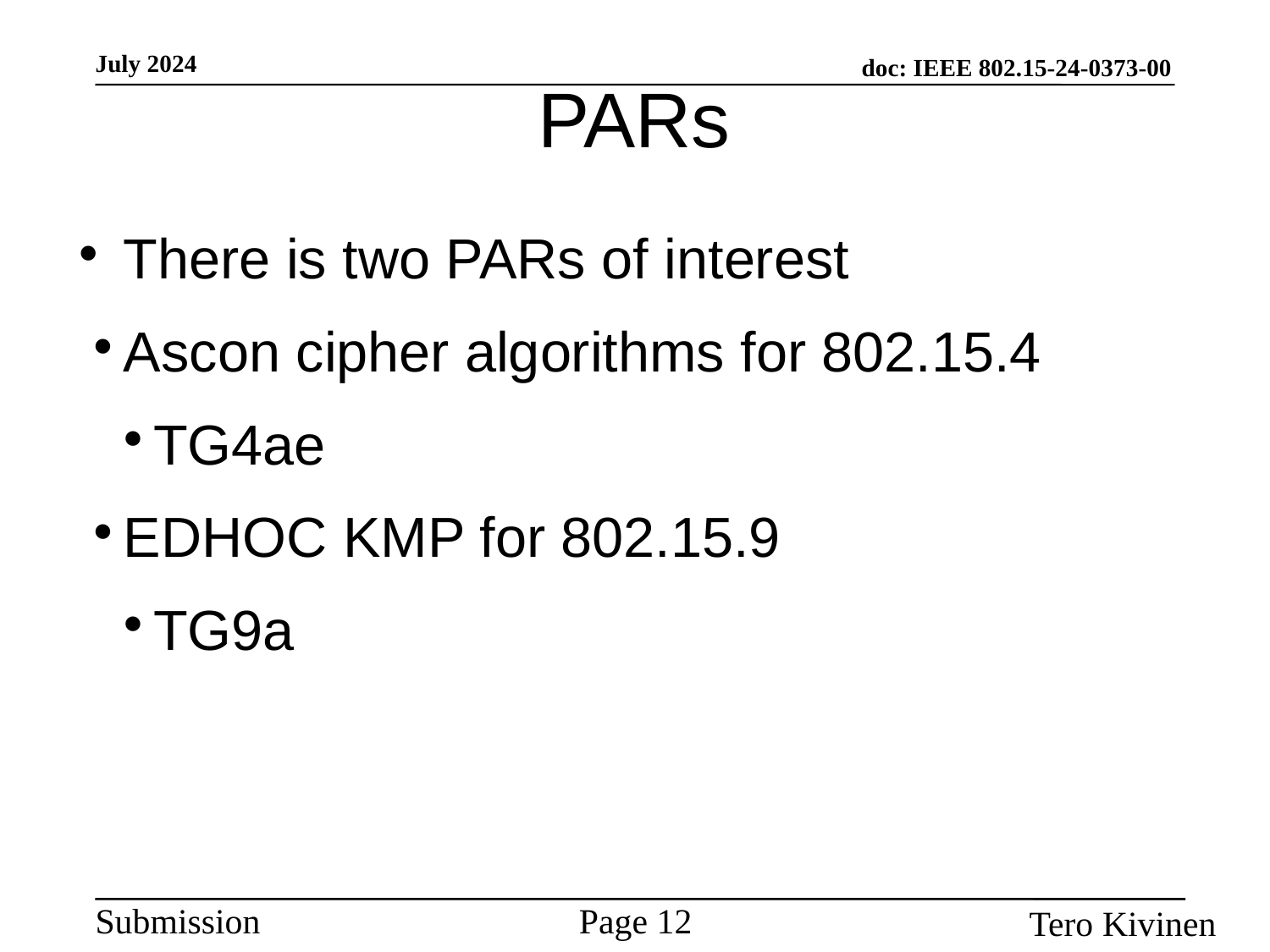

PARs
There is two PARs of interest
Ascon cipher algorithms for 802.15.4
TG4ae
EDHOC KMP for 802.15.9
TG9a